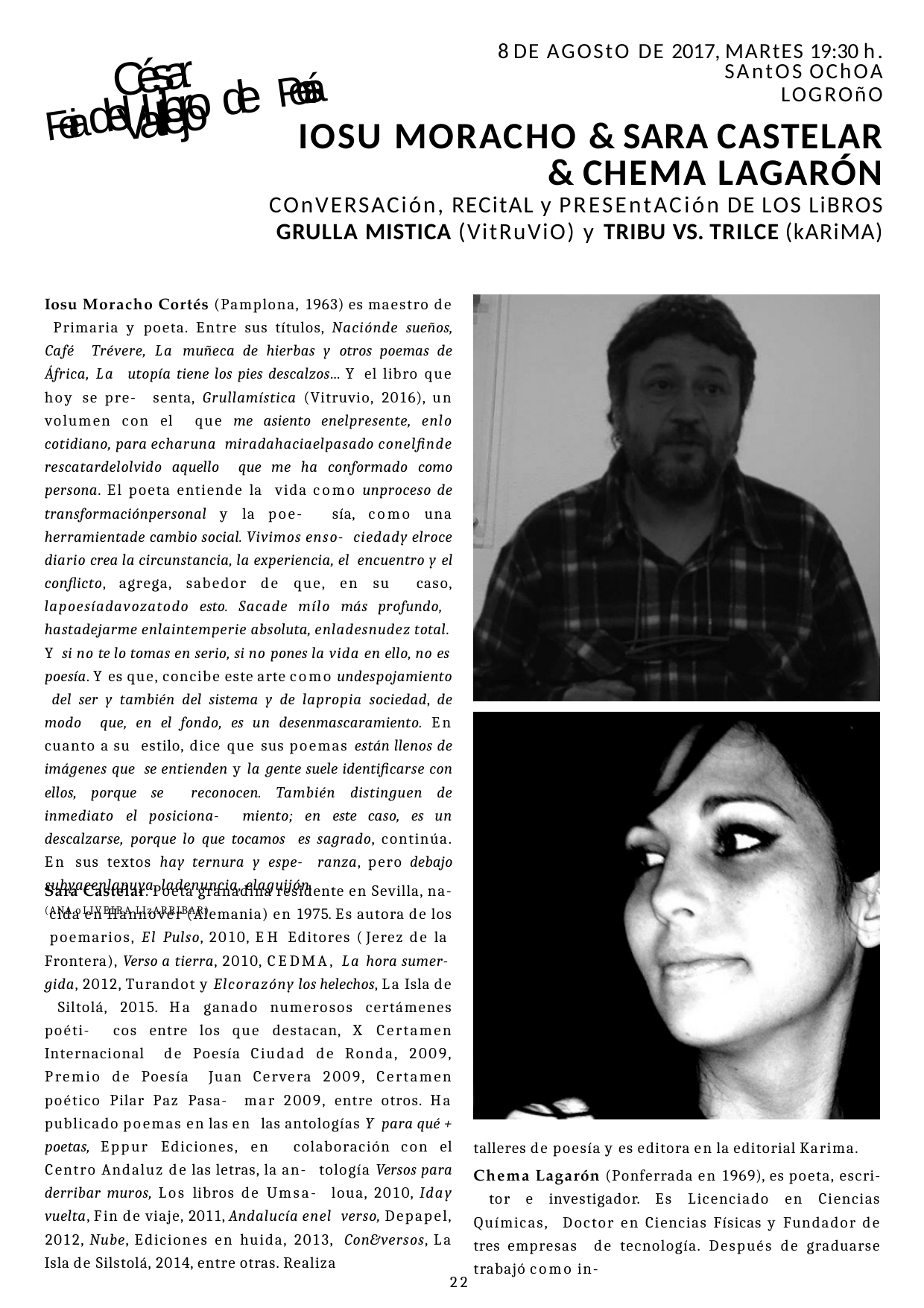

8 DE AGOStO DE 2017, MARtES 19:30 h.
SAntOS OChOA
LOGROñO
IOSU MORACHO & SARA CASTELAR
& CHEMA LAGARÓN
COnVERSACión, RECitAL y PRESEntACión DE LOS LiBROS
GRULLA MISTICA (VitRuViO) y TRIBU VS. TRILCE (kARiMA)
César   Vallejo
Feria  del  Libro  de   Poesía
Iosu Moracho Cortés (Pamplona, 1963) es maestro de  Primaria y poeta. Entre sus títulos, Naciónde sueños, Café  Trévere, La muñeca de hierbas y otros poemas de África, La  utopía tiene los pies descalzos... Y el libro que hoy se pre-  senta, Grullamística (Vitruvio, 2016), un volumen con el  que me asiento enelpresente, enlo cotidiano, para echaruna  miradahaciaelpasado conelﬁnde rescatardelolvido aquello  que me ha conformado como persona. El poeta entiende la  vida como unproceso de transformaciónpersonal y la poe-  sía, como una herramientade cambio social. Vivimos enso-  ciedady elroce diario crea la circunstancia, la experiencia, el  encuentro y el conﬂicto, agrega, sabedor de que, en su  caso, lapoesíadavozatodo esto. Sacade mílo más profundo,  hastadejarme enlaintemperie absoluta, enladesnudez total.  Y si no te lo tomas en serio, si no pones la vida en ello, no es  poesía. Y es que, concibe este arte como undespojamiento  del ser y también del sistema y de lapropia sociedad, de modo  que, en el fondo, es un desenmascaramiento. En cuanto a su  estilo, dice que sus poemas están llenos de imágenes que  se entienden y la gente suele identiﬁcarse con ellos, porque se  reconocen. También distinguen de inmediato el posiciona-  miento; en este caso, es un descalzarse, porque lo que tocamos  es sagrado, continúa. En sus textos hay ternura y espe-  ranza, pero debajo subyacenlapuya, ladenuncia, elaguijón.
(ANA oLIVEIRA LIzARRIBAR).

Sara Castelar. Poeta granadina residente en Sevilla, na-  cida en Hannover (Alemania) en 1975. Es autora de los  poemarios, El Pulso, 2010, EH Editores ( Jerez de la  Frontera), Verso a tierra, 2010, CEDMA, La hora sumer-  gida, 2012, Turandot y Elcorazóny los helechos, La Isla de  Siltolá, 2015. Ha ganado numerosos certámenes poéti-  cos entre los que destacan, X Certamen Internacional  de Poesía Ciudad de Ronda, 2009, Premio de Poesía  Juan Cervera 2009, Certamen poético Pilar Paz Pasa-  mar 2009, entre otros. Ha publicado poemas en las en  las antologías Y para qué + poetas, Eppur Ediciones, en  colaboración con el Centro Andaluz de las letras, la an-  tología Versos para derribar muros, Los libros de Umsa-  loua, 2010, Iday vuelta, Fin de viaje, 2011, Andalucía enel  verso, Depapel, 2012, Nube, Ediciones en huida, 2013,  Con&versos, La Isla de Silstolá, 2014, entre otras. Realiza
talleres de poesía y es editora en la editorial Karima.
Chema Lagarón (Ponferrada en 1969), es poeta, escri-  tor e investigador. Es Licenciado en Ciencias Químicas,  Doctor en Ciencias Físicas y Fundador de tres empresas  de tecnología. Después de graduarse trabajó como in-
22